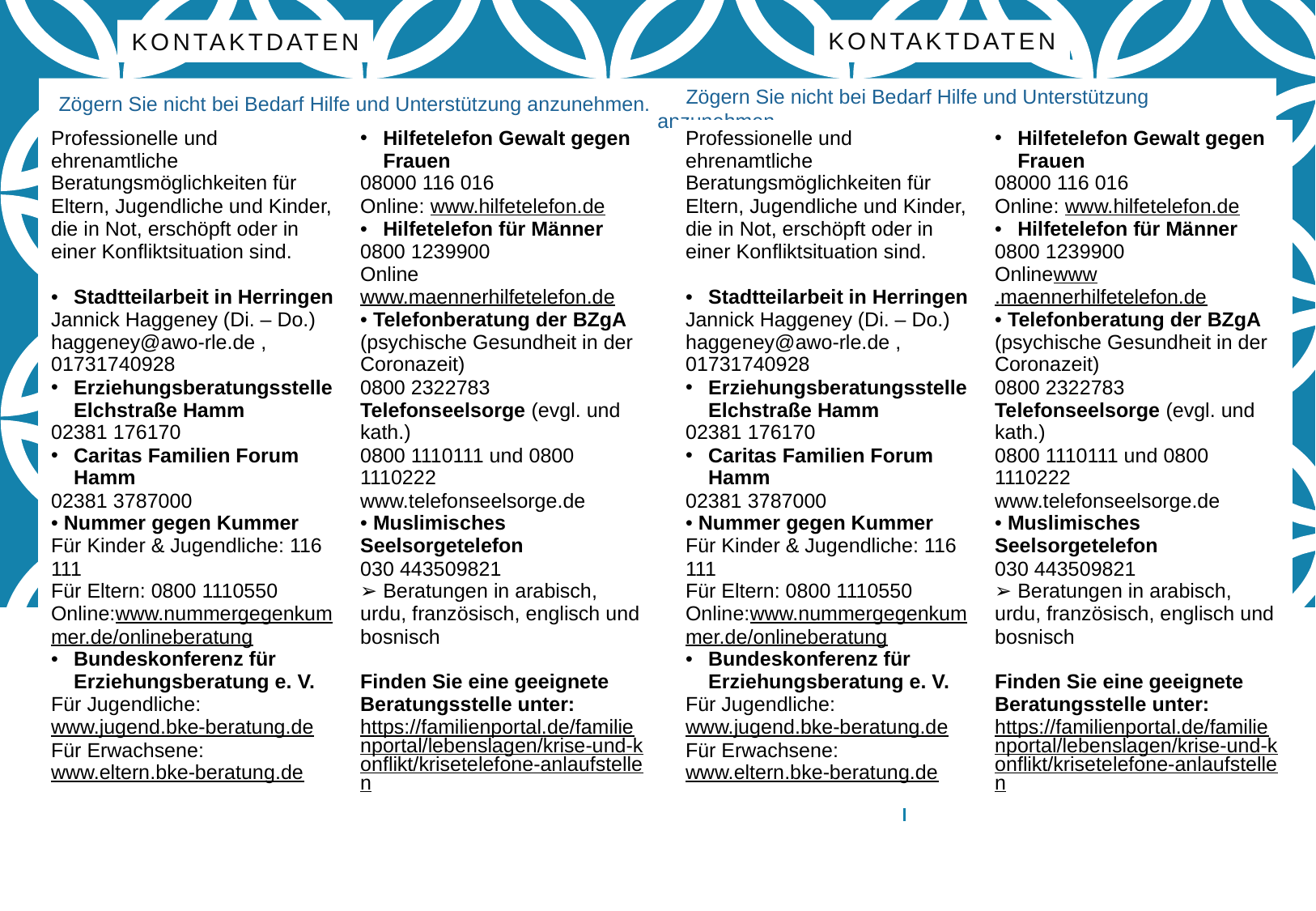

# Kontaktdaten
Kontaktdaten
 Zögern Sie nicht bei Bedarf Hilfe und Unterstützung anzunehmen.

     Zögern Sie nicht bei Bedarf Hilfe und Unterstützung anzunehmen.

| Professionelle und ehrenamtliche Beratungsmöglichkeiten für Eltern, Jugendliche und Kinder, die in Not, erschöpft oder in einer Konfliktsituation sind. Stadtteilarbeit in Herringen Jannick Haggeney (Di. – Do.) haggeney@awo-rle.de , 01731740928 Erziehungsberatungsstelle Elchstraße Hamm 02381 176170 Caritas Familien Forum Hamm 02381 3787000 • Nummer gegen Kummer Für Kinder & Jugendliche: 116 111 Für Eltern: 0800 1110550 Online:www.nummergegenkummer.de/onlineberatung Bundeskonferenz für Erziehungsberatung e. V. Für Jugendliche: www.jugend.bke-beratung.de Für Erwachsene: www.eltern.bke-beratung.de | Hilfetelefon Gewalt gegen Frauen 08000 116 016 Online: www.hilfetelefon.de Hilfetelefon für Männer 0800 1239900 Onlinewww.maennerhilfetelefon.de • Telefonberatung der BZgA (psychische Gesundheit in der Coronazeit) 0800 2322783 Telefonseelsorge (evgl. und kath.) 0800 1110111 und 0800 1110222 www.telefonseelsorge.de • Muslimisches Seelsorgetelefon 030 443509821 ➢ Beratungen in arabisch, urdu, französisch, englisch und bosnisch Finden Sie eine geeignete Beratungsstelle unter: https://familienportal.de/familienportal/lebenslagen/krise-und-konflikt/krisetelefone-anlaufstellen |
| --- | --- |
| Professionelle und ehrenamtliche Beratungsmöglichkeiten für Eltern, Jugendliche und Kinder, die in Not, erschöpft oder in einer Konfliktsituation sind. Stadtteilarbeit in Herringen Jannick Haggeney (Di. – Do.) haggeney@awo-rle.de , 01731740928 Erziehungsberatungsstelle Elchstraße Hamm 02381 176170 Caritas Familien Forum Hamm 02381 3787000 • Nummer gegen Kummer Für Kinder & Jugendliche: 116 111 Für Eltern: 0800 1110550 Online:www.nummergegenkummer.de/onlineberatung Bundeskonferenz für Erziehungsberatung e. V. Für Jugendliche: www.jugend.bke-beratung.de Für Erwachsene: www.eltern.bke-beratung.de | Hilfetelefon Gewalt gegen Frauen 08000 116 016 Online: www.hilfetelefon.de Hilfetelefon für Männer 0800 1239900 Onlinewww.maennerhilfetelefon.de • Telefonberatung der BZgA (psychische Gesundheit in der Coronazeit) 0800 2322783 Telefonseelsorge (evgl. und kath.) 0800 1110111 und 0800 1110222 www.telefonseelsorge.de • Muslimisches Seelsorgetelefon 030 443509821 ➢ Beratungen in arabisch, urdu, französisch, englisch und bosnisch Finden Sie eine geeignete Beratungsstelle unter: https://familienportal.de/familienportal/lebenslagen/krise-und-konflikt/krisetelefone-anlaufstellen |
| --- | --- |